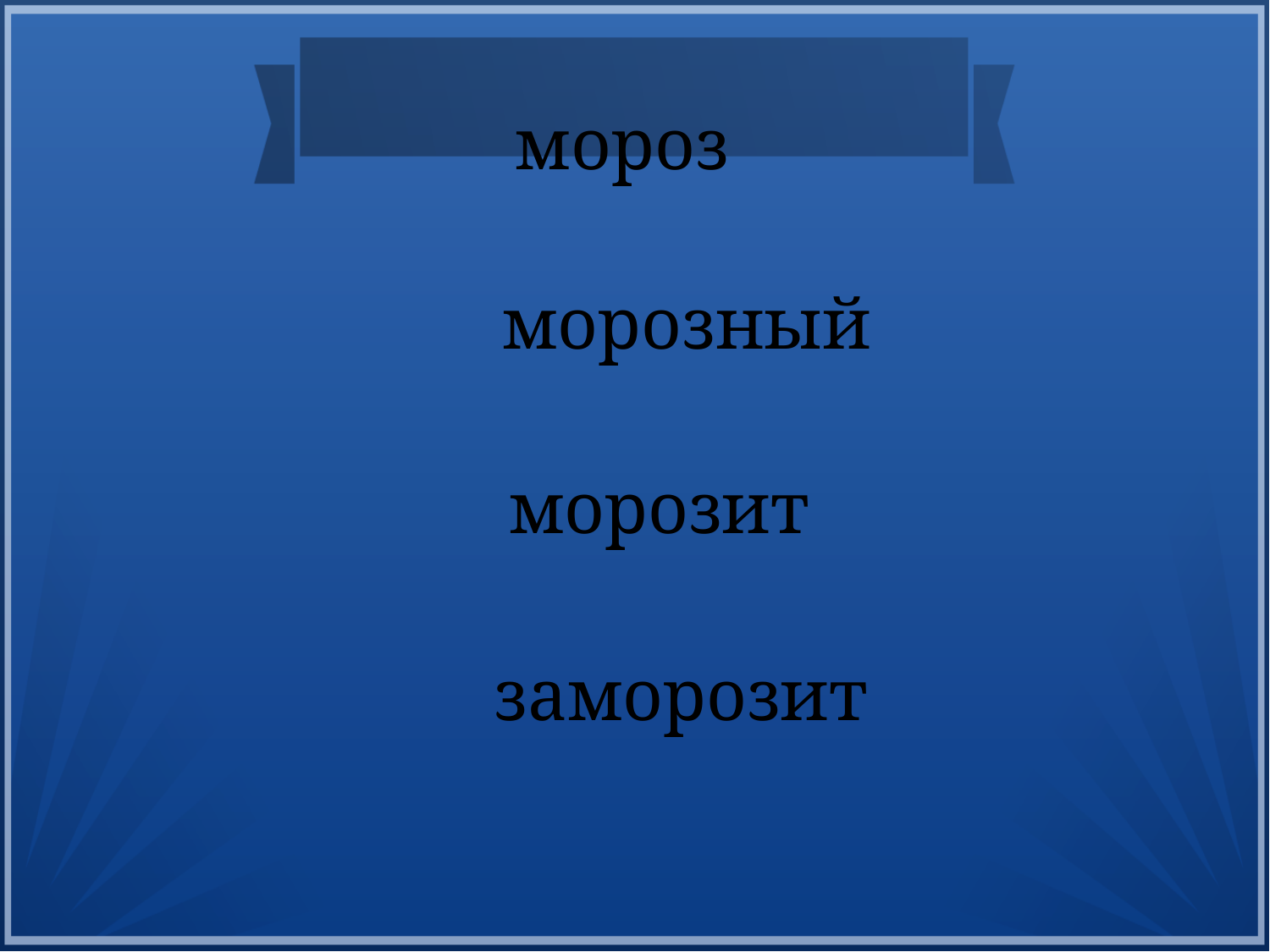

| мороз |
| --- |
| морозный |
| морозит |
| заморозит |